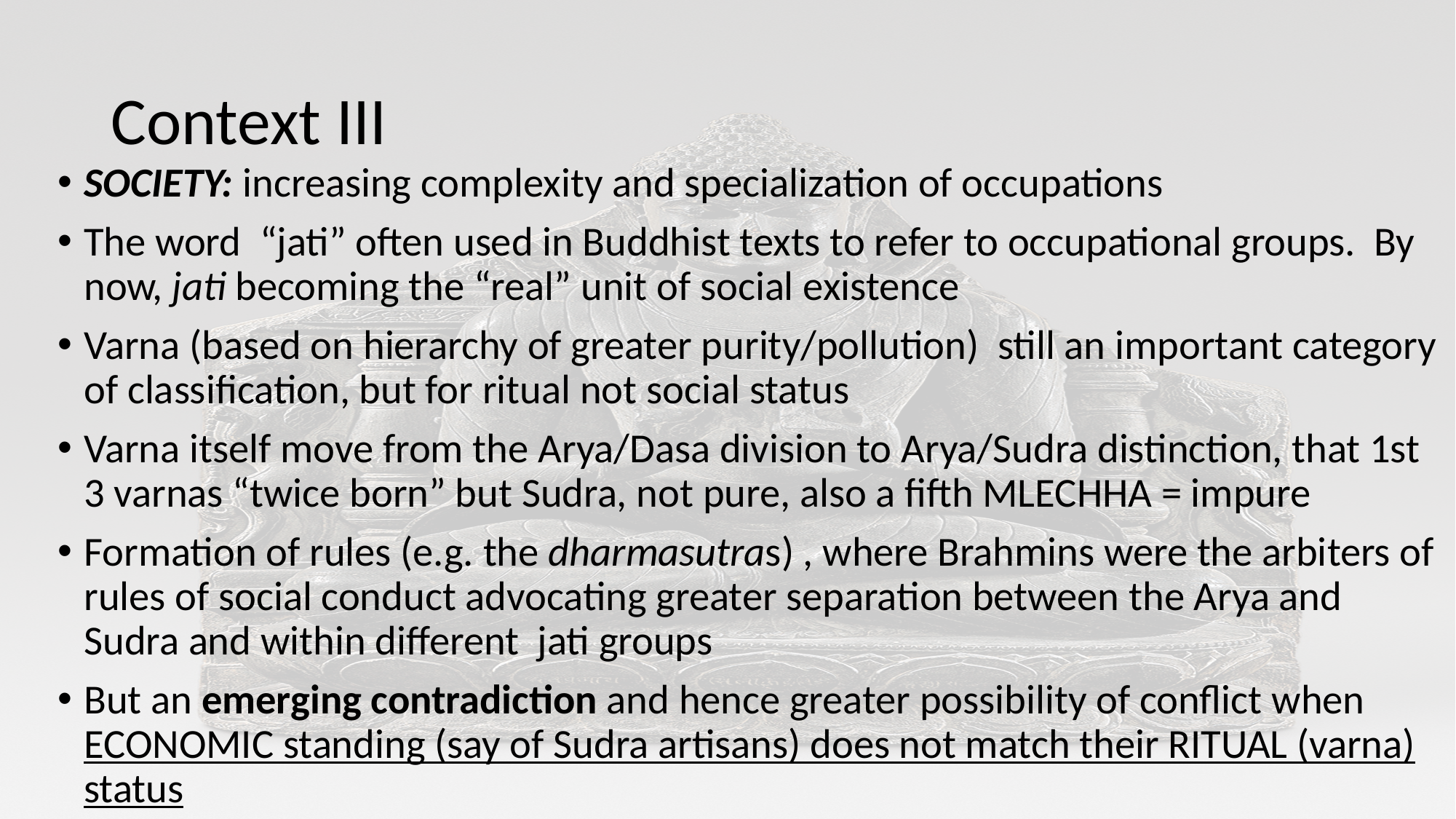

# Context III
SOCIETY: increasing complexity and specialization of occupations
The word  “jati” often used in Buddhist texts to refer to occupational groups.  By now, jati becoming the “real” unit of social existence
Varna (based on hierarchy of greater purity/pollution)  still an important category of classification, but for ritual not social status
Varna itself move from the Arya/Dasa division to Arya/Sudra distinction, that 1st 3 varnas “twice born” but Sudra, not pure, also a fifth MLECHHA = impure
Formation of rules (e.g. the dharmasutras) , where Brahmins were the arbiters of rules of social conduct advocating greater separation between the Arya and Sudra and within different  jati groups
But an emerging contradiction and hence greater possibility of conflict when ECONOMIC standing (say of Sudra artisans) does not match their RITUAL (varna) status